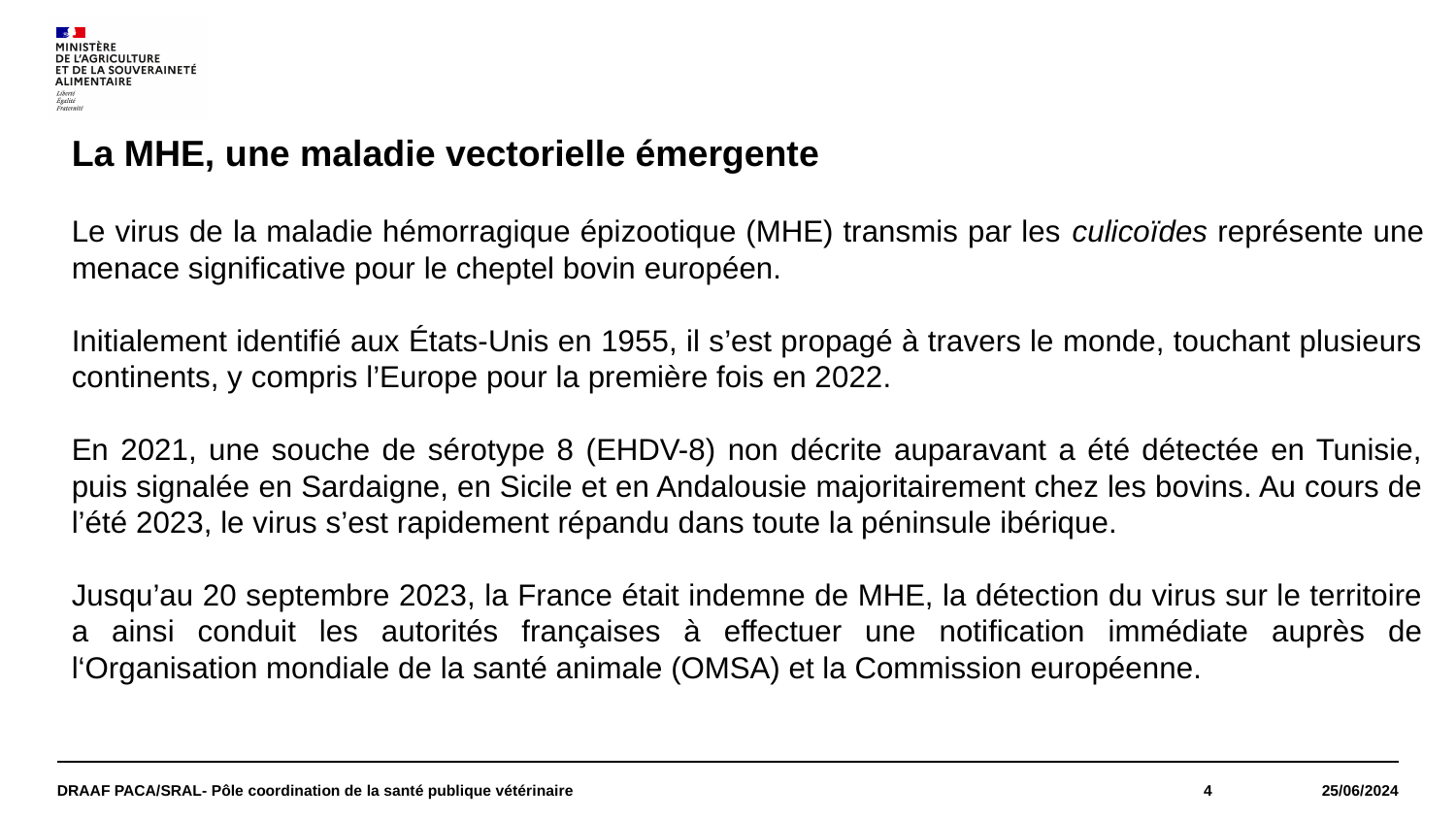

La MHE, une maladie vectorielle émergente

Le virus de la maladie hémorragique épizootique (MHE) transmis par les culicoïdes représente une menace significative pour le cheptel bovin européen.

Initialement identifié aux États-Unis en 1955, il s’est propagé à travers le monde, touchant plusieurs continents, y compris l’Europe pour la première fois en 2022.

En 2021, une souche de sérotype 8 (EHDV-8) non décrite auparavant a été détectée en Tunisie, puis signalée en Sardaigne, en Sicile et en Andalousie majoritairement chez les bovins. Au cours de l’été 2023, le virus s’est rapidement répandu dans toute la péninsule ibérique.

Jusqu’au 20 septembre 2023, la France était indemne de MHE, la détection du virus sur le territoire a ainsi conduit les autorités françaises à effectuer une notification immédiate auprès de l‘Organisation mondiale de la santé animale (OMSA) et la Commission européenne.

DRAAF PACA/SRAL- Pôle coordination de la santé publique vétérinaire
4
25/06/2024